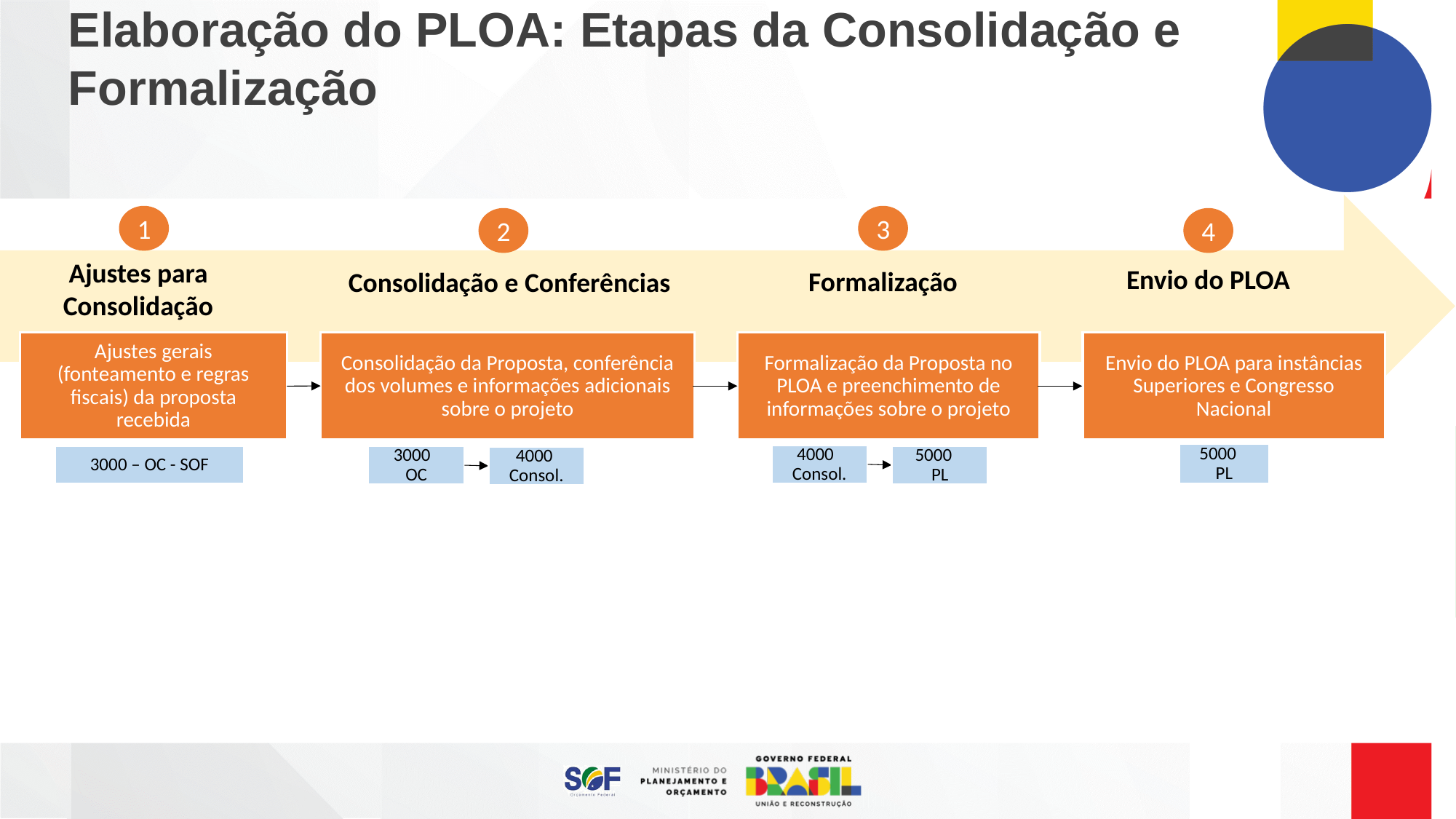

Elaboração do PLOA: Etapas da Consolidação e Formalização

1
3
2
4
Ajustes para Consolidação
Envio do PLOA
Formalização
Consolidação e Conferências
Ajustes gerais (fonteamento e regras fiscais) da proposta recebida
Consolidação da Proposta, conferência dos volumes e informações adicionais sobre o projeto
Formalização da Proposta no PLOA e preenchimento de informações sobre o projeto
Envio do PLOA para instâncias Superiores e Congresso Nacional
5000    PL
4000   Consol.
5000    PL
3000 – OC - SOF
3000   OC
4000  Consol.